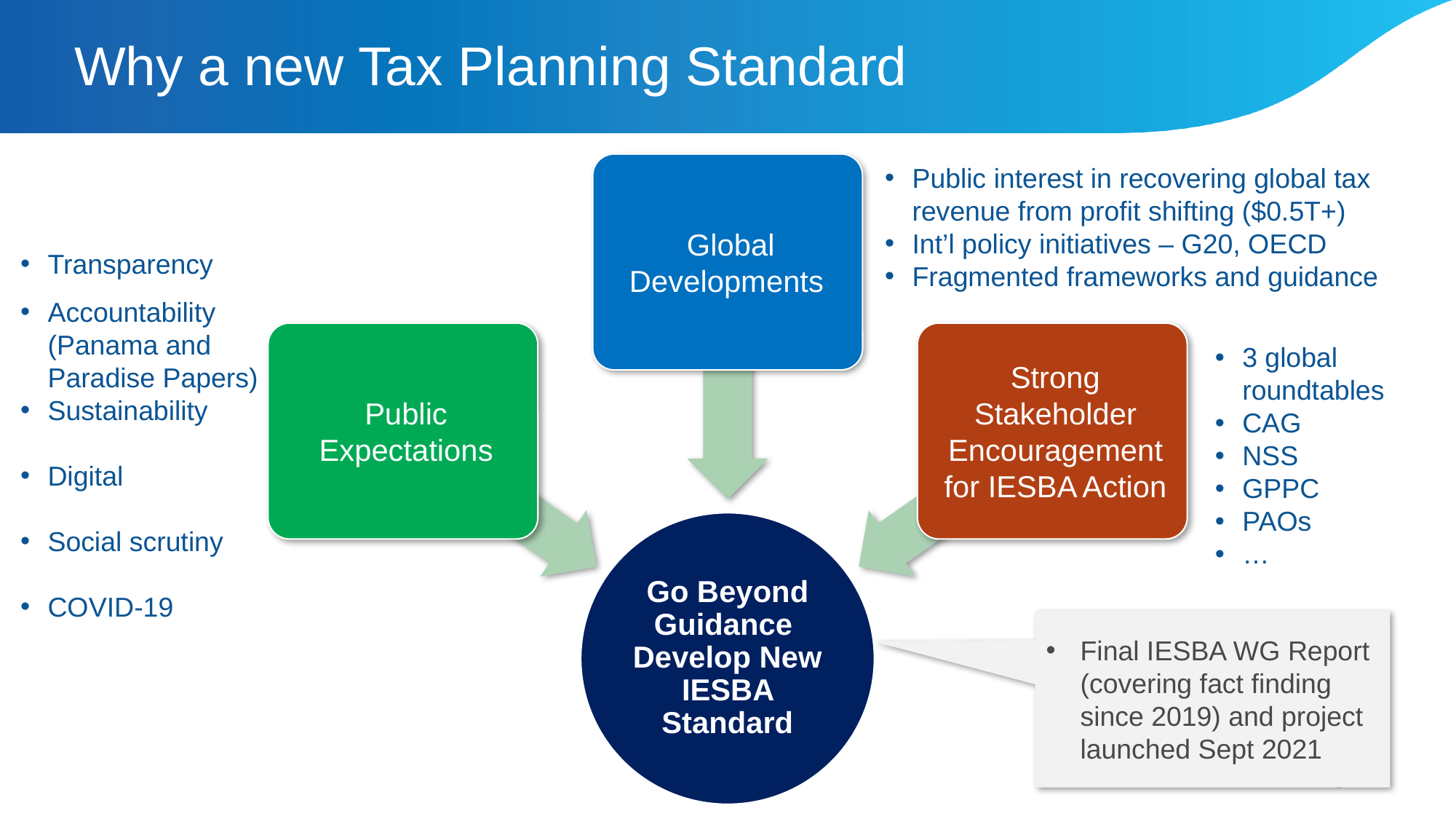

# Why a new Tax Planning Standard
Go Beyond Guidance  Develop New IESBA Standard
Public Expectations
Global Developments
Strong Stakeholder Encouragement for IESBA Action
Public interest in recovering global tax revenue from profit shifting ($0.5T+)
Int’l policy initiatives – G20, OECD
Fragmented frameworks and guidance
Transparency
Accountability (Panama and  Paradise Papers)
Sustainability

Digital

Social scrutiny

COVID-19
3 global roundtables
CAG
NSS
GPPC
PAOs
…
Final IESBA WG Report (covering fact finding since 2019) and project launched Sept 2021
3